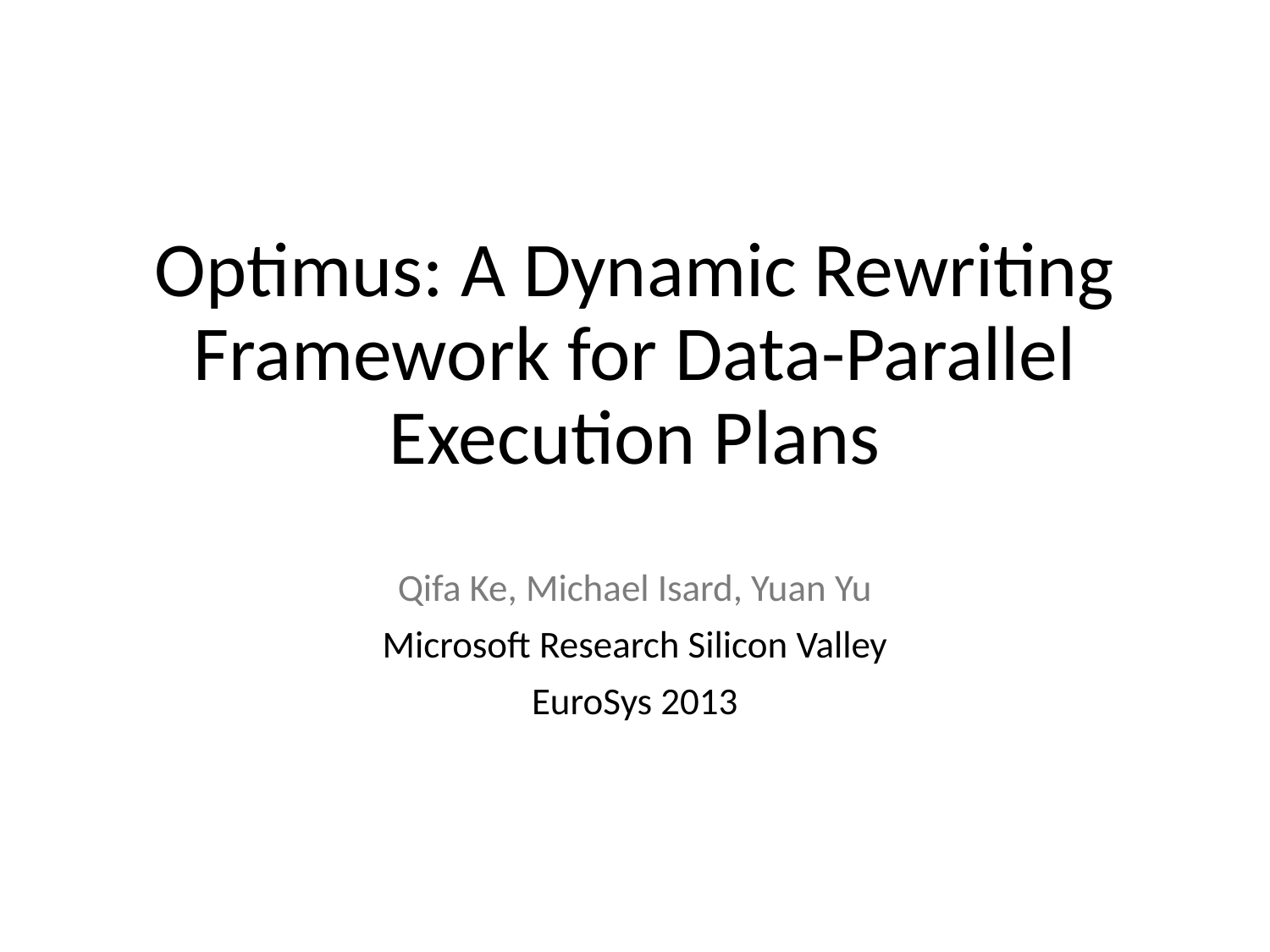

# Optimus: A Dynamic Rewriting Framework for Data-Parallel Execution Plans

Qifa Ke, Michael Isard, Yuan Yu
Microsoft Research Silicon Valley
EuroSys 2013